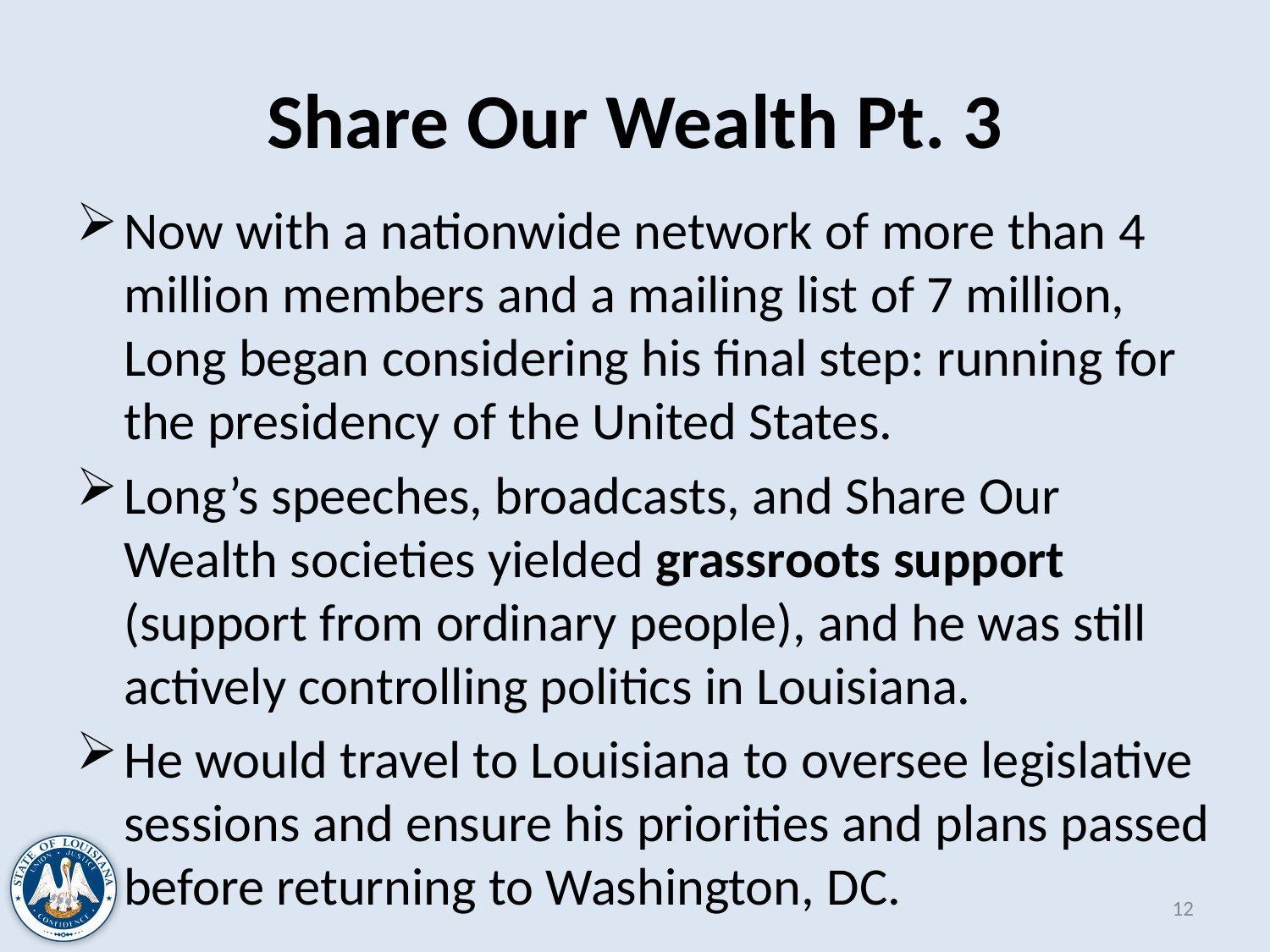

# Share Our Wealth Pt. 3
Now with a nationwide network of more than 4 million members and a mailing list of 7 million, Long began considering his final step: running for the presidency of the United States.
Long’s speeches, broadcasts, and Share Our Wealth societies yielded grassroots support (support from ordinary people), and he was still actively controlling politics in Louisiana.
He would travel to Louisiana to oversee legislative sessions and ensure his priorities and plans passed before returning to Washington, DC.
12